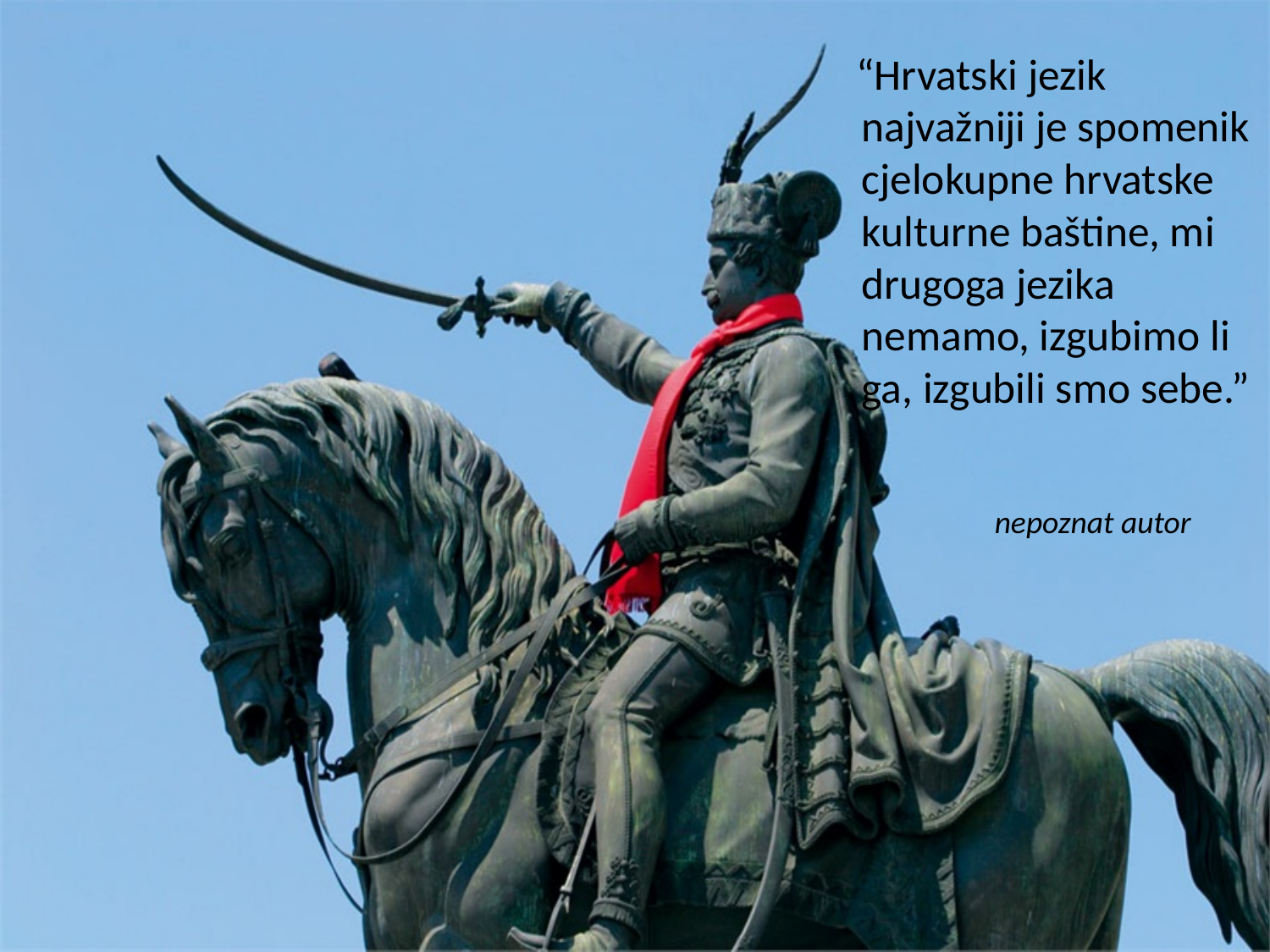

“Hrvatski jezik najvažniji je spomenik cjelokupne hrvatske kulturne baštine, mi drugoga jezika nemamo, izgubimo li ga, izgubili smo sebe.”

nepoznat autor